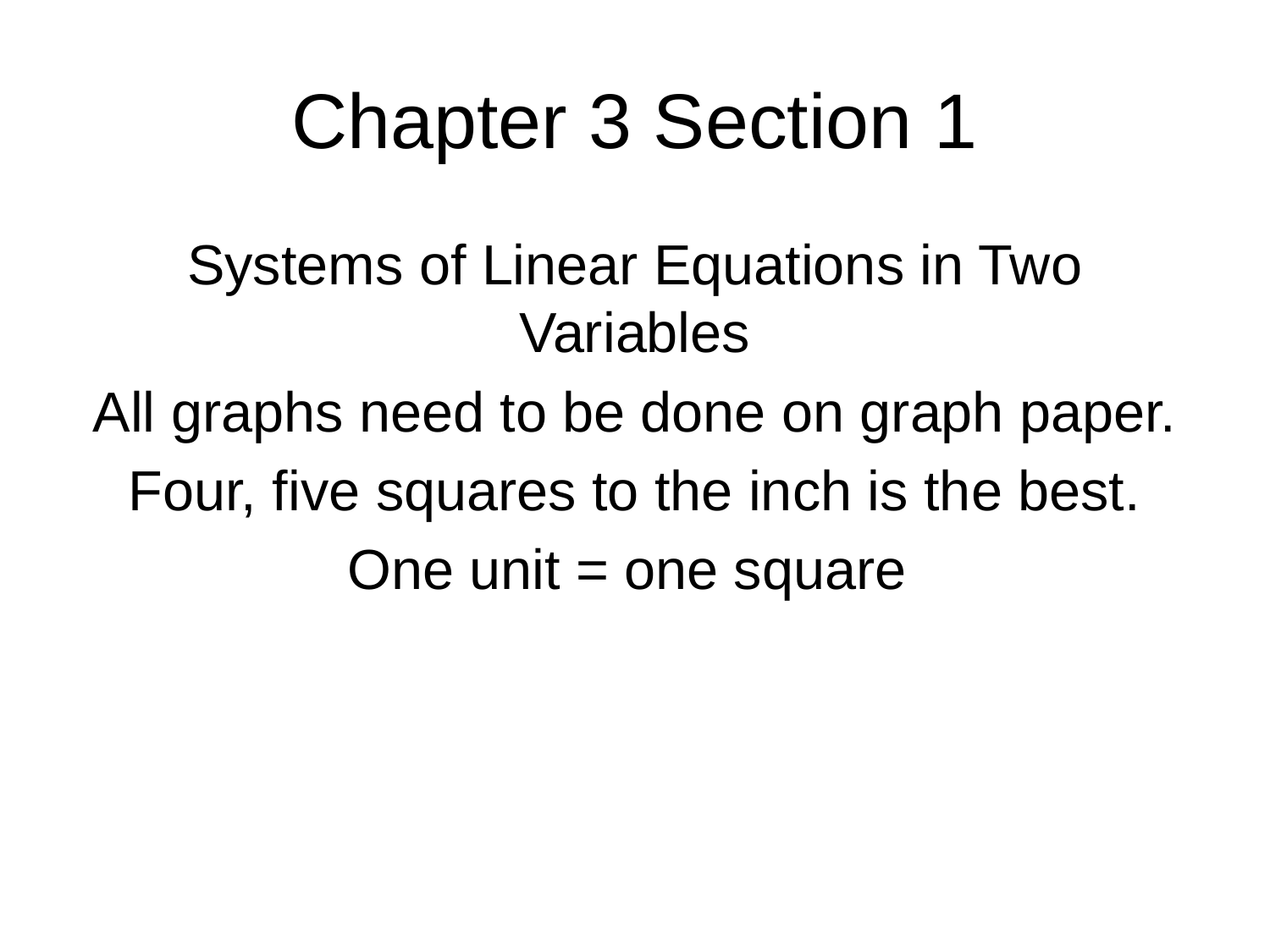

# Chapter 3 Section 1
Systems of Linear Equations in Two Variables
All graphs need to be done on graph paper.
Four, five squares to the inch is the best.
One unit = one square